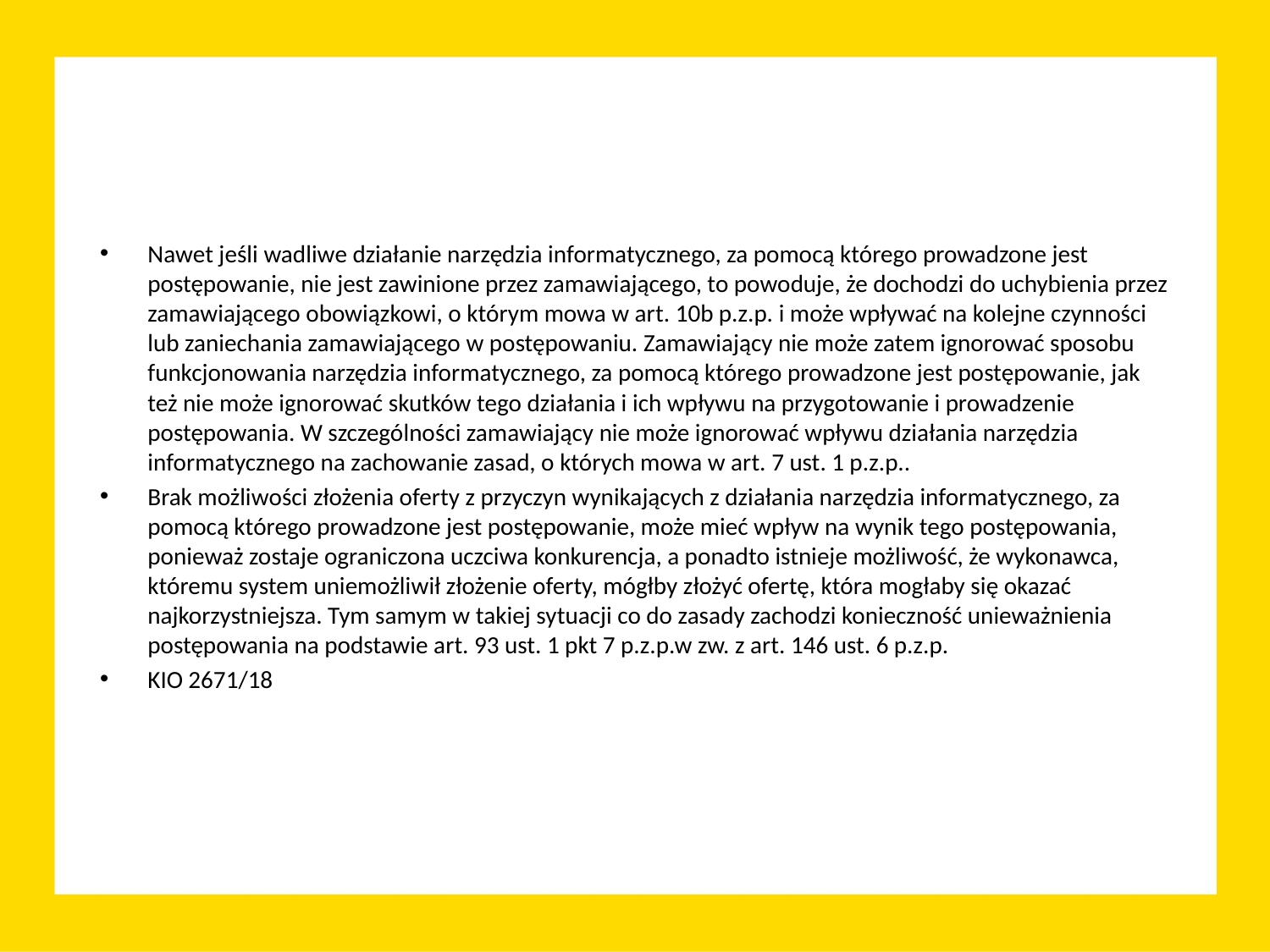

Nawet jeśli wadliwe działanie narzędzia informatycznego, za pomocą którego prowadzone jest postępowanie, nie jest zawinione przez zamawiającego, to powoduje, że dochodzi do uchybienia przez zamawiającego obowiązkowi, o którym mowa w art. 10b p.z.p. i może wpływać na kolejne czynności lub zaniechania zamawiającego w postępowaniu. Zamawiający nie może zatem ignorować sposobu funkcjonowania narzędzia informatycznego, za pomocą którego prowadzone jest postępowanie, jak też nie może ignorować skutków tego działania i ich wpływu na przygotowanie i prowadzenie postępowania. W szczególności zamawiający nie może ignorować wpływu działania narzędzia informatycznego na zachowanie zasad, o których mowa w art. 7 ust. 1 p.z.p..
Brak możliwości złożenia oferty z przyczyn wynikających z działania narzędzia informatycznego, za pomocą którego prowadzone jest postępowanie, może mieć wpływ na wynik tego postępowania, ponieważ zostaje ograniczona uczciwa konkurencja, a ponadto istnieje możliwość, że wykonawca, któremu system uniemożliwił złożenie oferty, mógłby złożyć ofertę, która mogłaby się okazać najkorzystniejsza. Tym samym w takiej sytuacji co do zasady zachodzi konieczność unieważnienia postępowania na podstawie art. 93 ust. 1 pkt 7 p.z.p.w zw. z art. 146 ust. 6 p.z.p.
KIO 2671/18